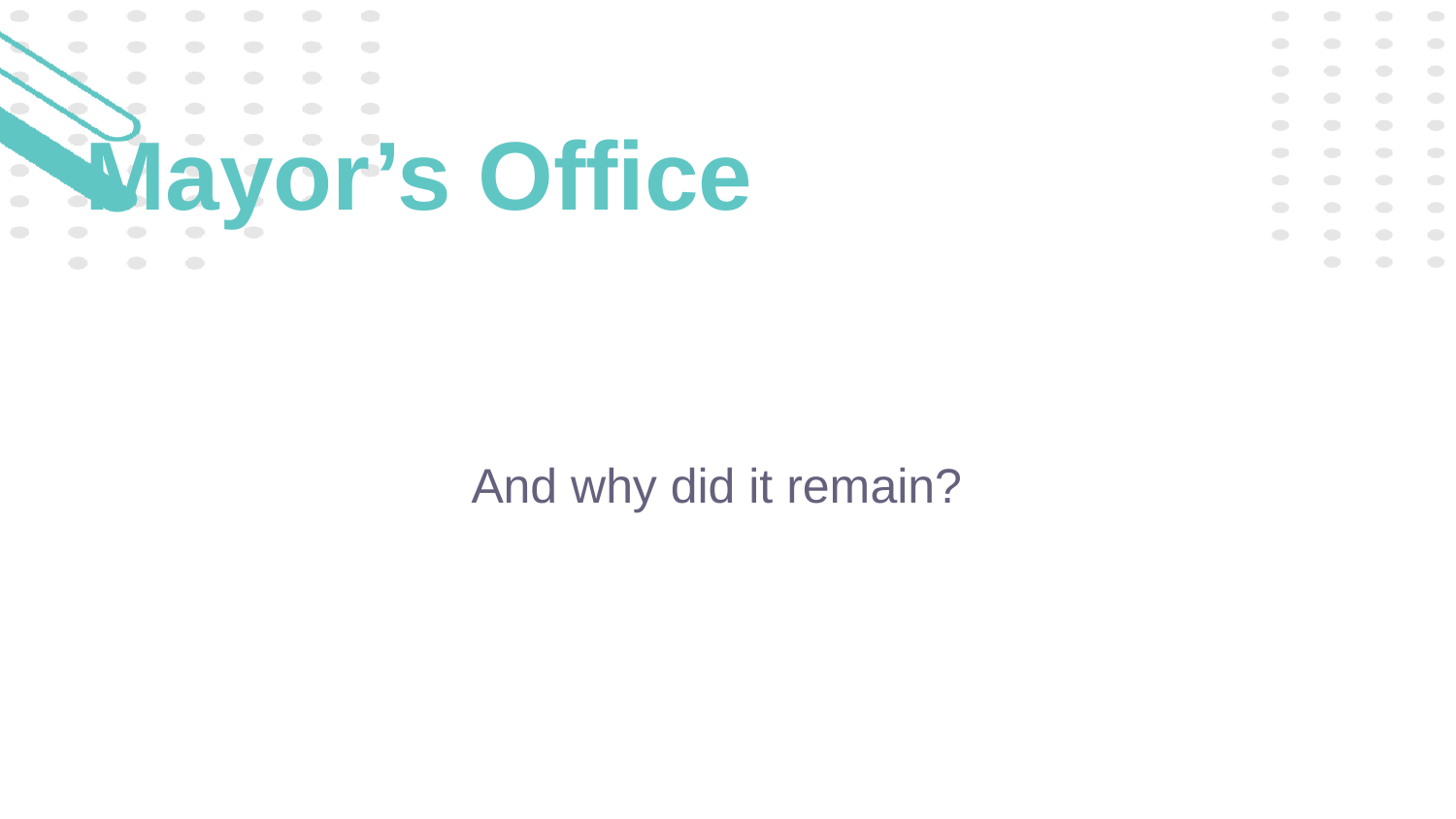

Mayor’s Office
And why did it remain?